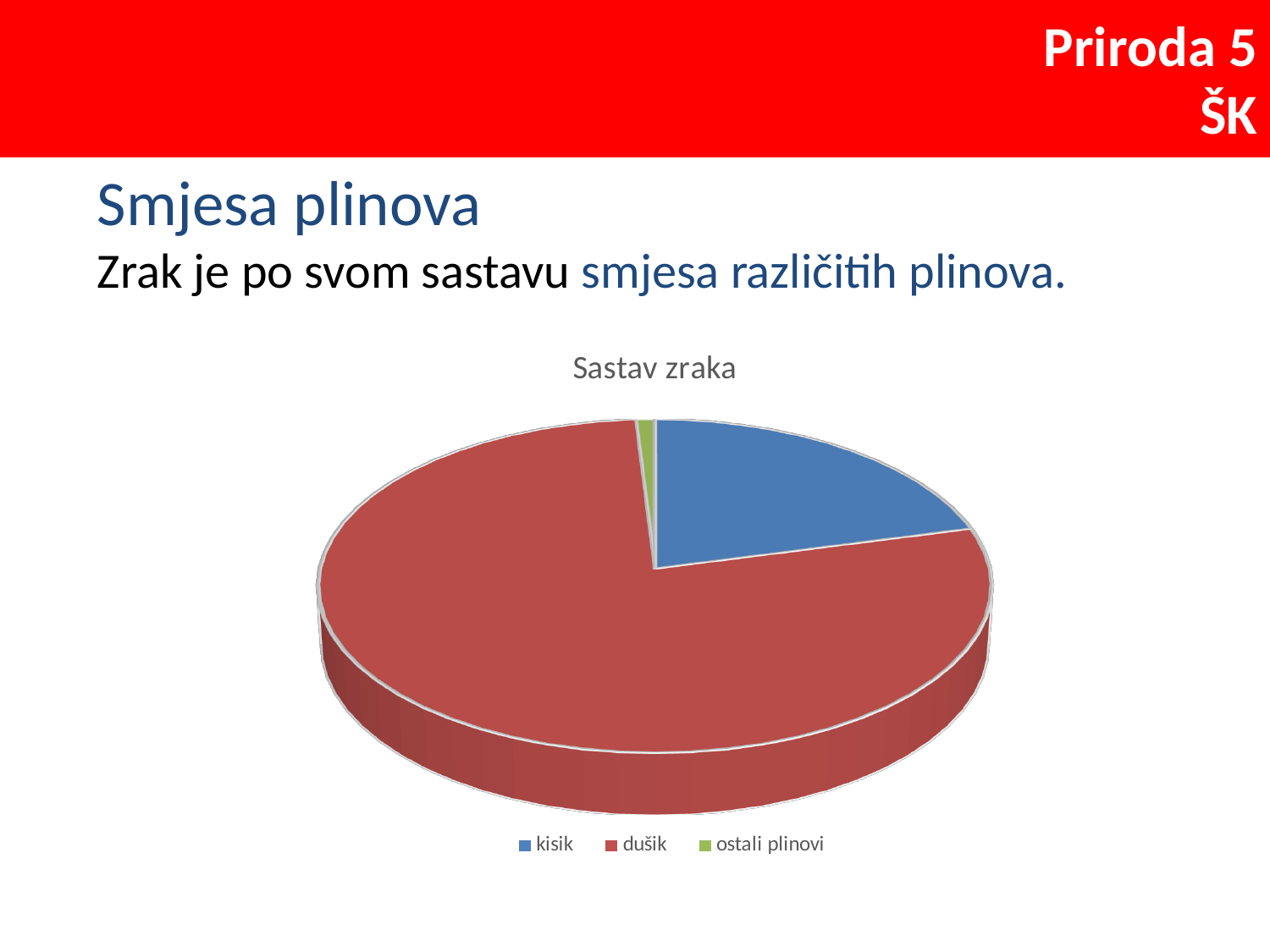

Smjesa plinova
Zrak je po svom sastavu smjesa različitih plinova.

[unsupported chart]